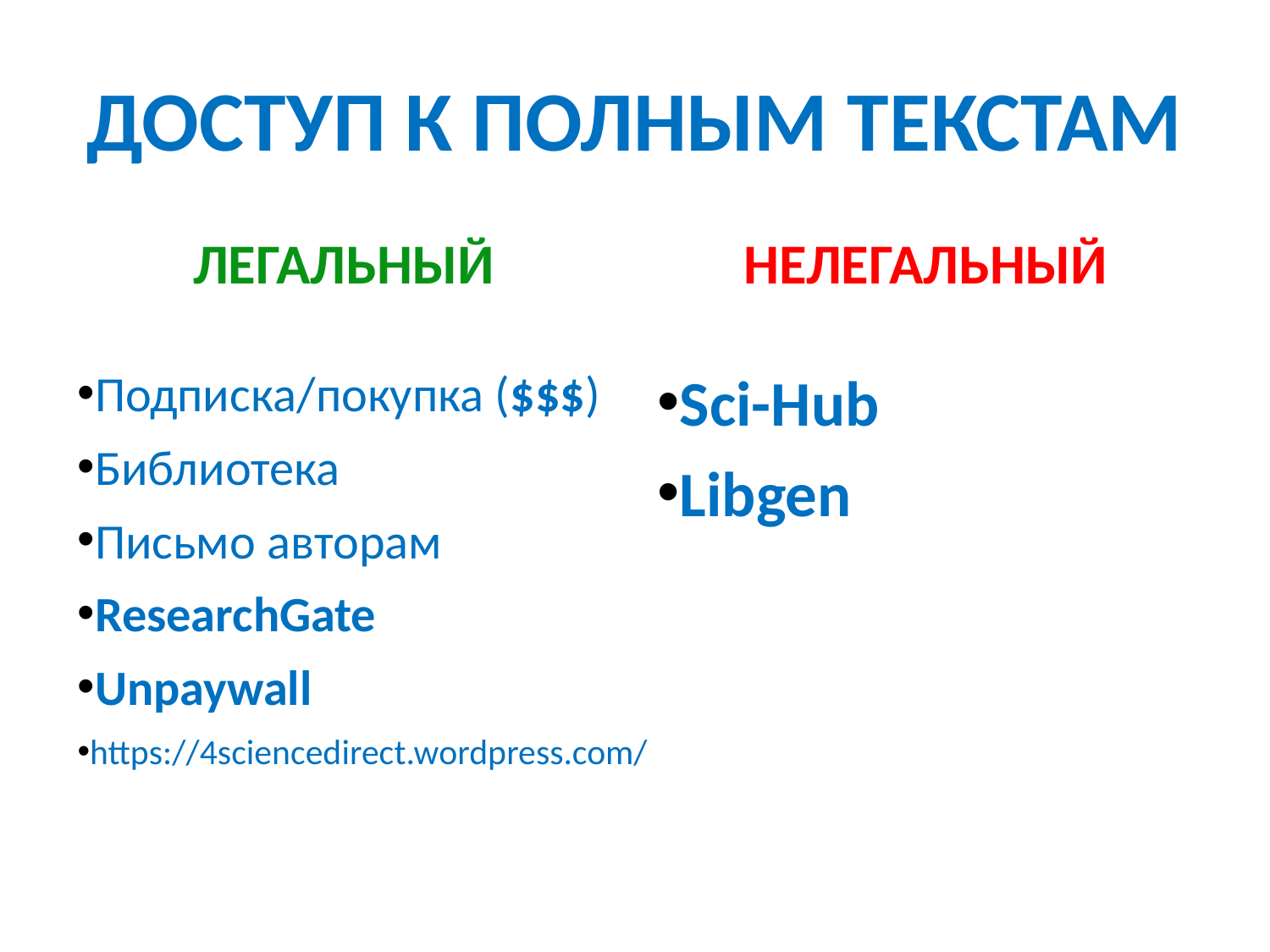

# Доступ к полным текстам
Легальный
Нелегальный
Подписка/покупка ($$$)
Библиотека
Письмо авторам
ResearchGate
Unpaywall
https://4sciencedirect.wordpress.com/
Sci-Hub
Libgen